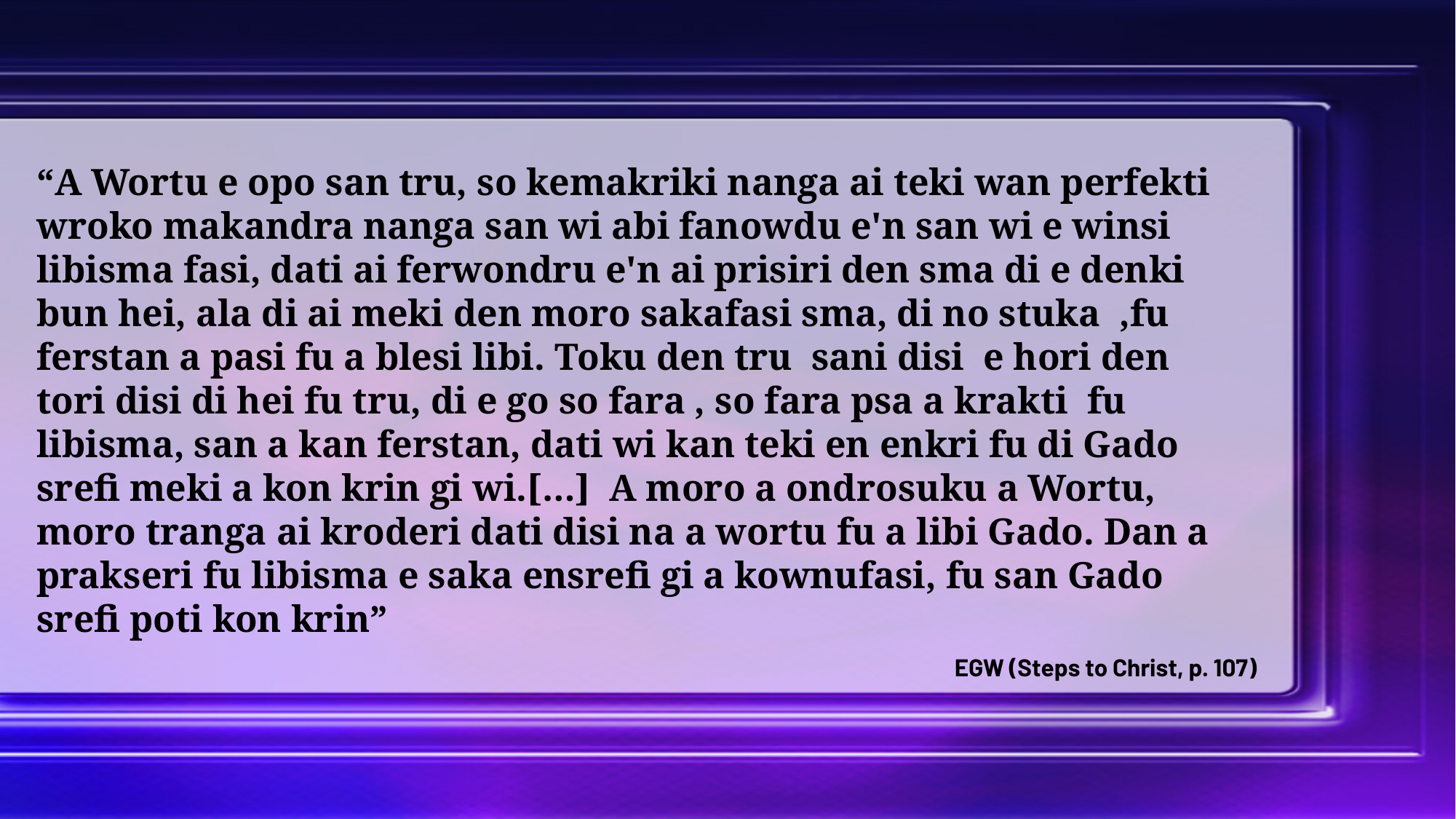

“A Wortu e opo san tru, so kemakriki nanga ai teki wan perfekti wroko makandra nanga san wi abi fanowdu e'n san wi e winsi libisma fasi, dati ai ferwondru e'n ai prisiri den sma di e denki bun hei, ala di ai meki den moro sakafasi sma, di no stuka  ,fu ferstan a pasi fu a blesi libi. Toku den tru  sani disi  e hori den tori disi di hei fu tru, di e go so fara , so fara psa a krakti  fu libisma, san a kan ferstan, dati wi kan teki en enkri fu di Gado srefi meki a kon krin gi wi.[…]  A moro a ondrosuku a Wortu, moro tranga ai kroderi dati disi na a wortu fu a libi Gado. Dan a prakseri fu libisma e saka ensrefi gi a kownufasi, fu san Gado srefi poti kon krin”
EGW (Steps to Christ, p. 107)